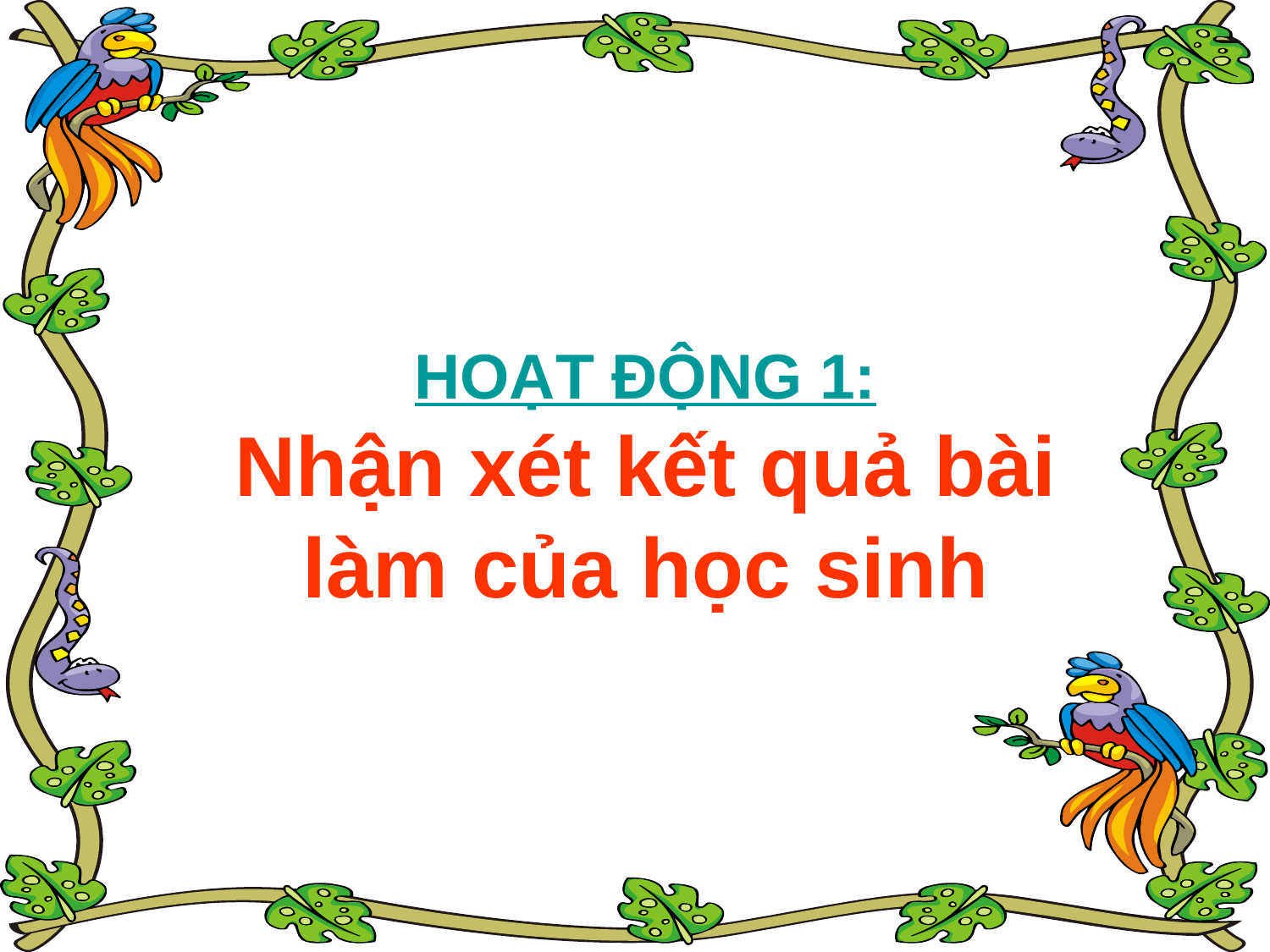

HOẠT ĐỘNG 1:
Nhận xét kết quả bài làm của học sinh